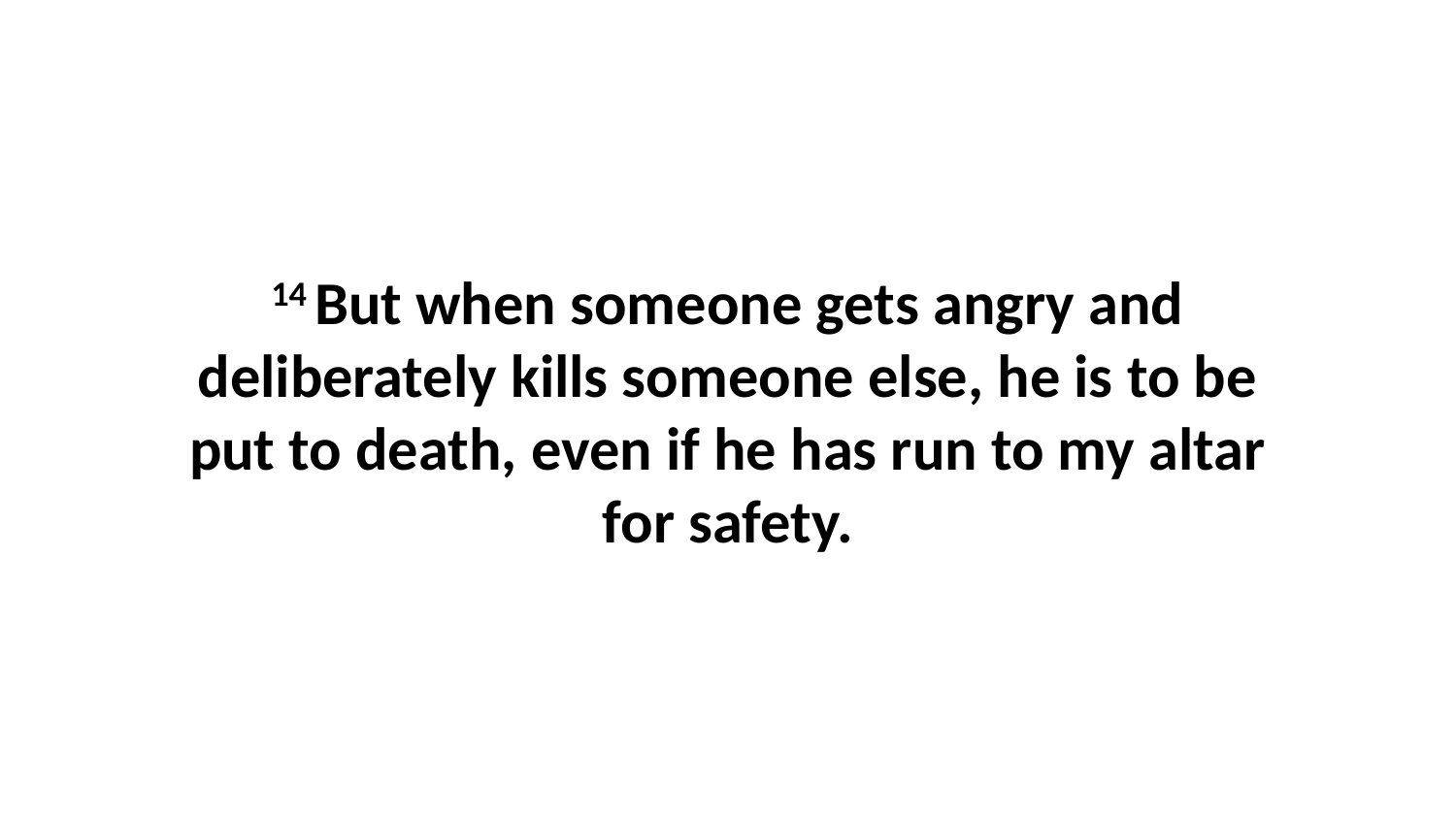

14 But when someone gets angry and deliberately kills someone else, he is to be put to death, even if he has run to my altar for safety.